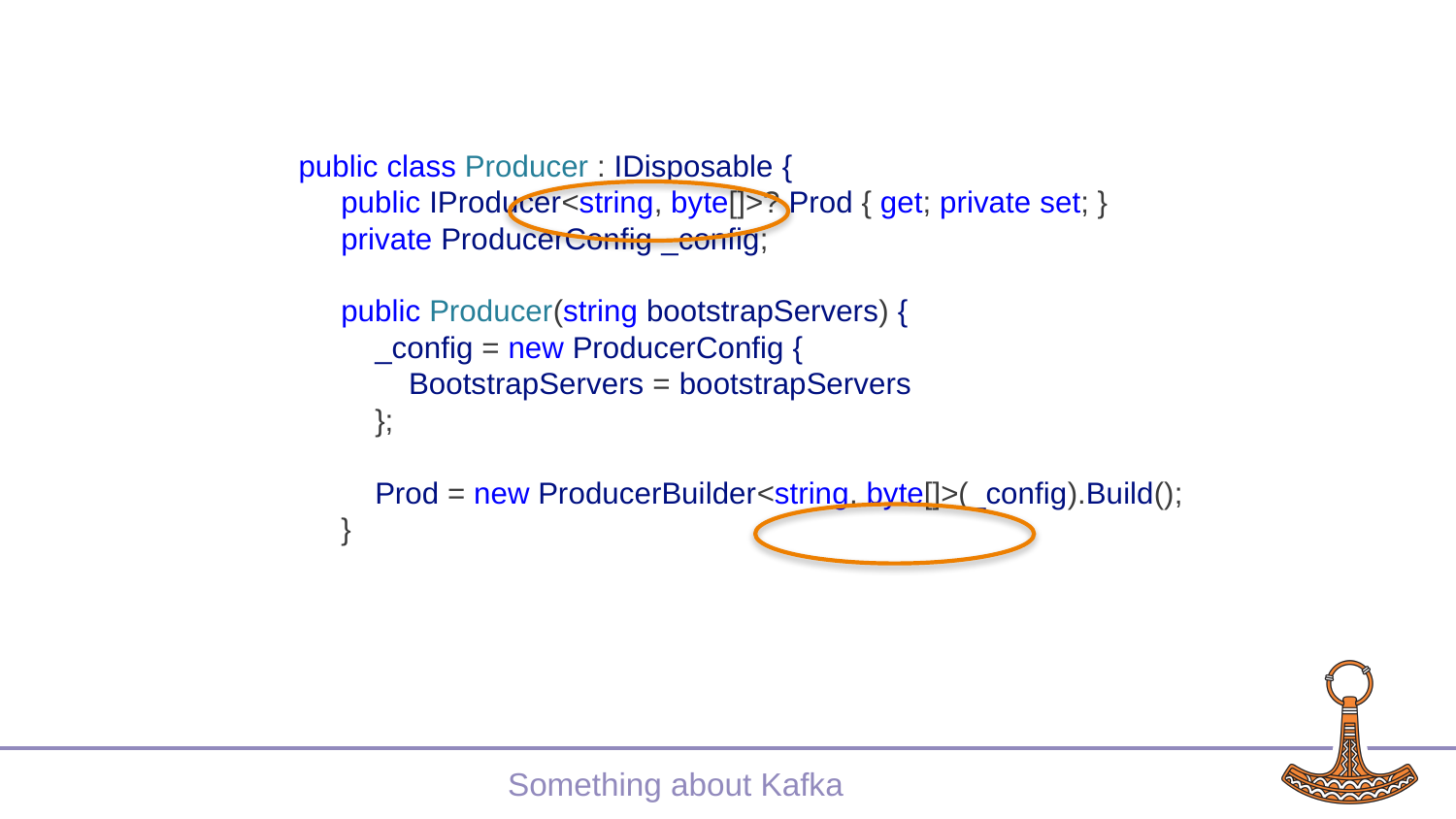

public class Producer : IDisposable {
        public IProducer<string, byte[]>? Prod { get; private set; }
        private ProducerConfig _config;

        public Producer(string bootstrapServers) {
            _config = new ProducerConfig {
                BootstrapServers = bootstrapServers
            };

            Prod = new ProducerBuilder<string, byte[]>(_config).Build();
        }

37